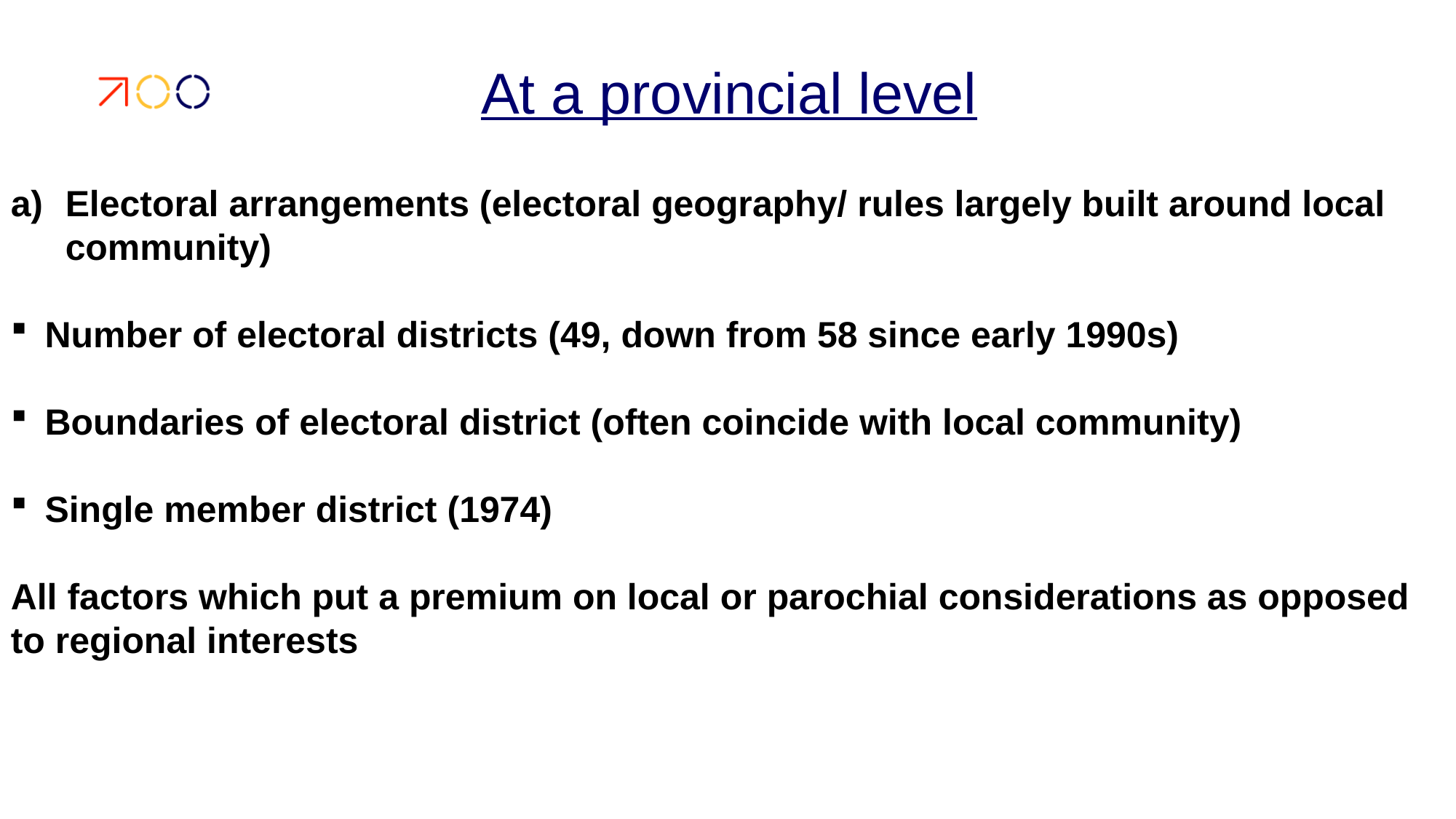

# At a provincial level
Electoral arrangements (electoral geography/ rules largely built around local community)

Number of electoral districts (49, down from 58 since early 1990s)

Boundaries of electoral district (often coincide with local community)

Single member district (1974)

All factors which put a premium on local or parochial considerations as opposed   to regional interests